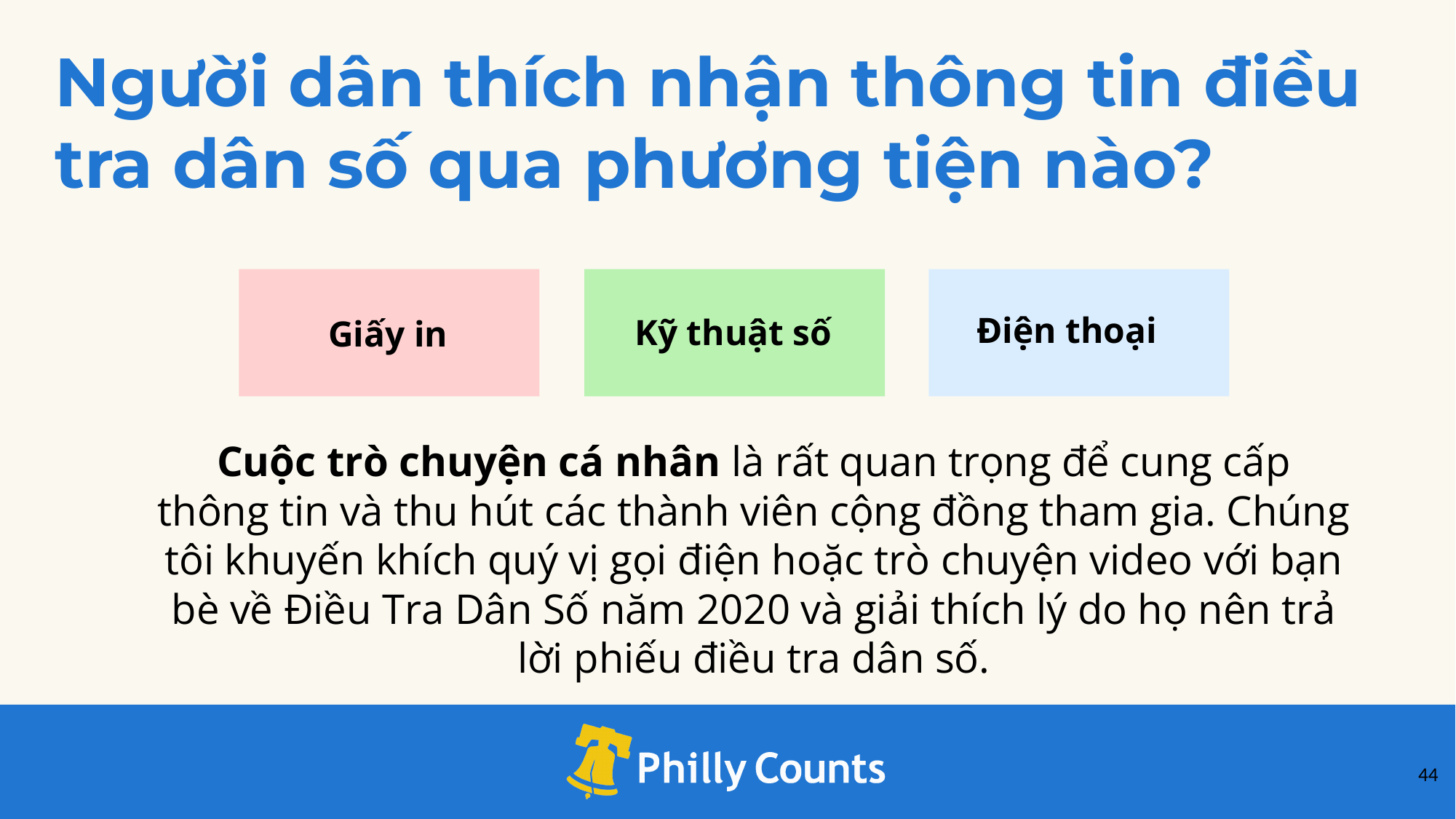

Người dân thích nhận thông tin điều tra dân số qua phương tiện nào?

Điện thoại

Kỹ thuật số

Giấy in

Cuộc trò chuyện cá nhân là rất quan trọng để cung cấp thông tin và thu hút các thành viên cộng đồng tham gia. Chúng tôi khuyến khích quý vị gọi điện hoặc trò chuyện video với bạn bè về Điều Tra Dân Số năm 2020 và giải thích lý do họ nên trả lời phiếu điều tra dân số.
44